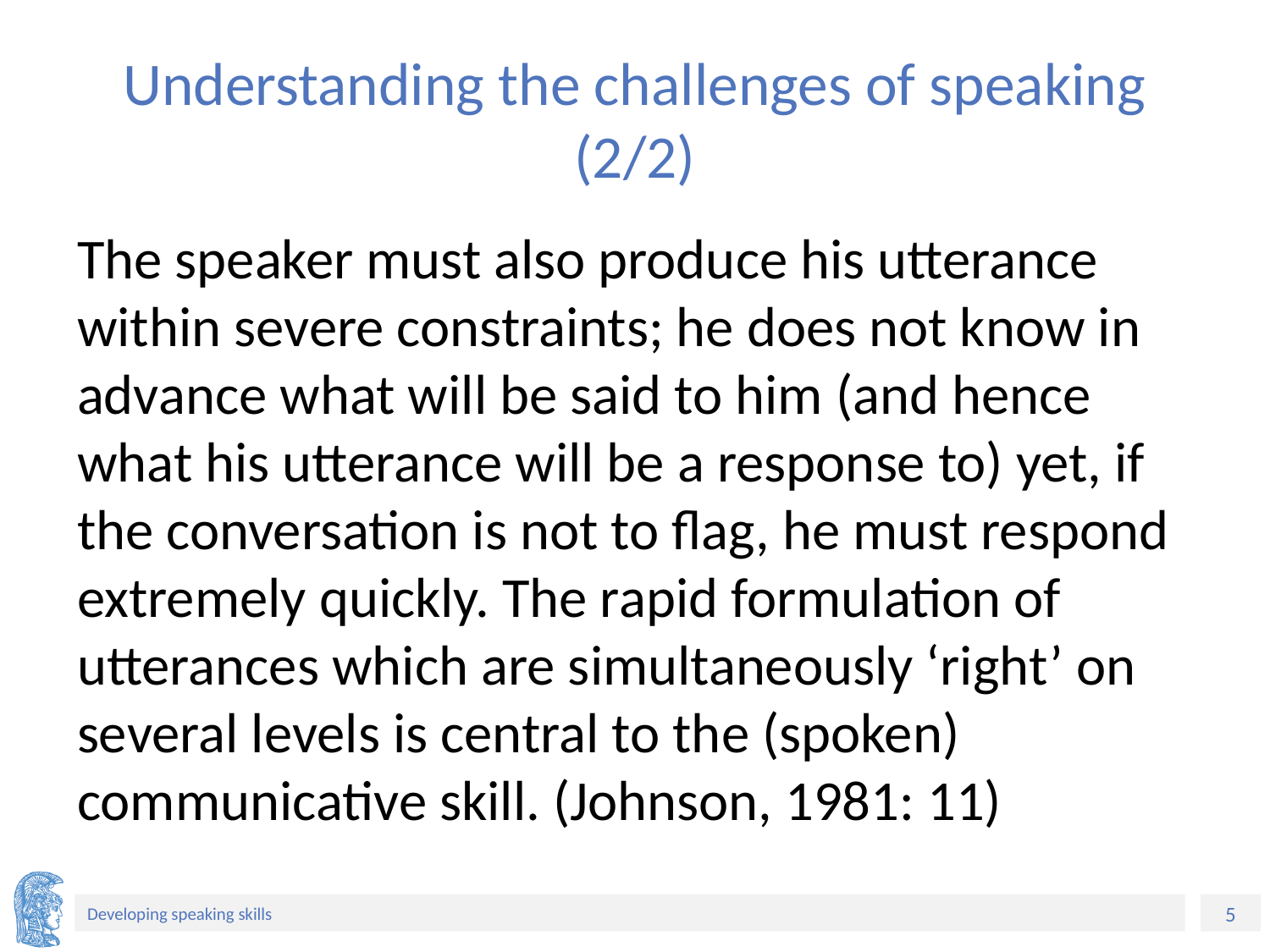

# Understanding the challenges of speaking (2/2)
The speaker must also produce his utterance within severe constraints; he does not know in advance what will be said to him (and hence what his utterance will be a response to) yet, if the conversation is not to flag, he must respond extremely quickly. The rapid formulation of utterances which are simultaneously ‘right’ on several levels is central to the (spoken) communicative skill. (Johnson, 1981: 11)